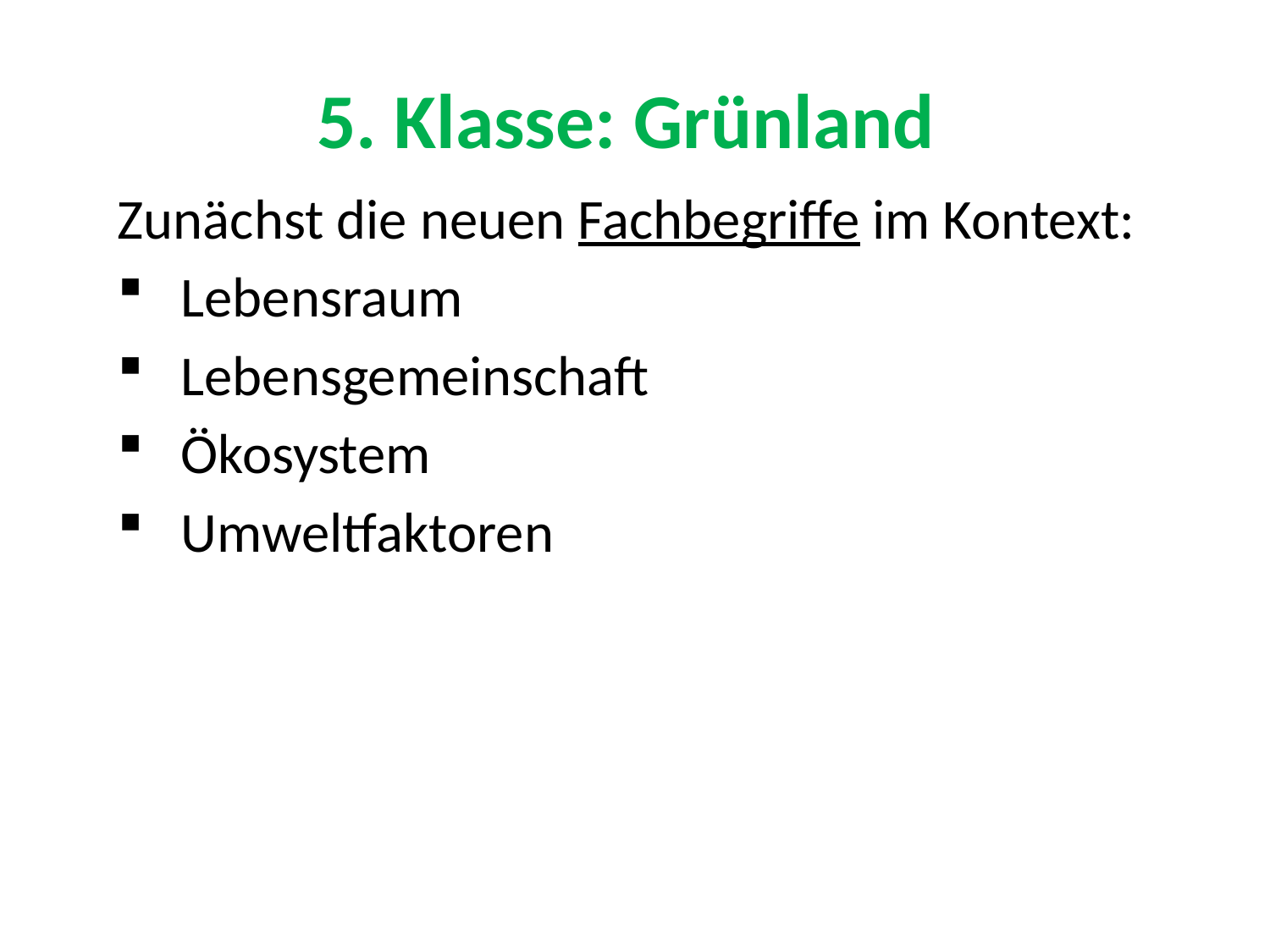

# 5. Klasse: Grünland
Zunächst die neuen Fachbegriffe im Kontext:
Lebensraum
Lebensgemeinschaft
Ökosystem
Umweltfaktoren